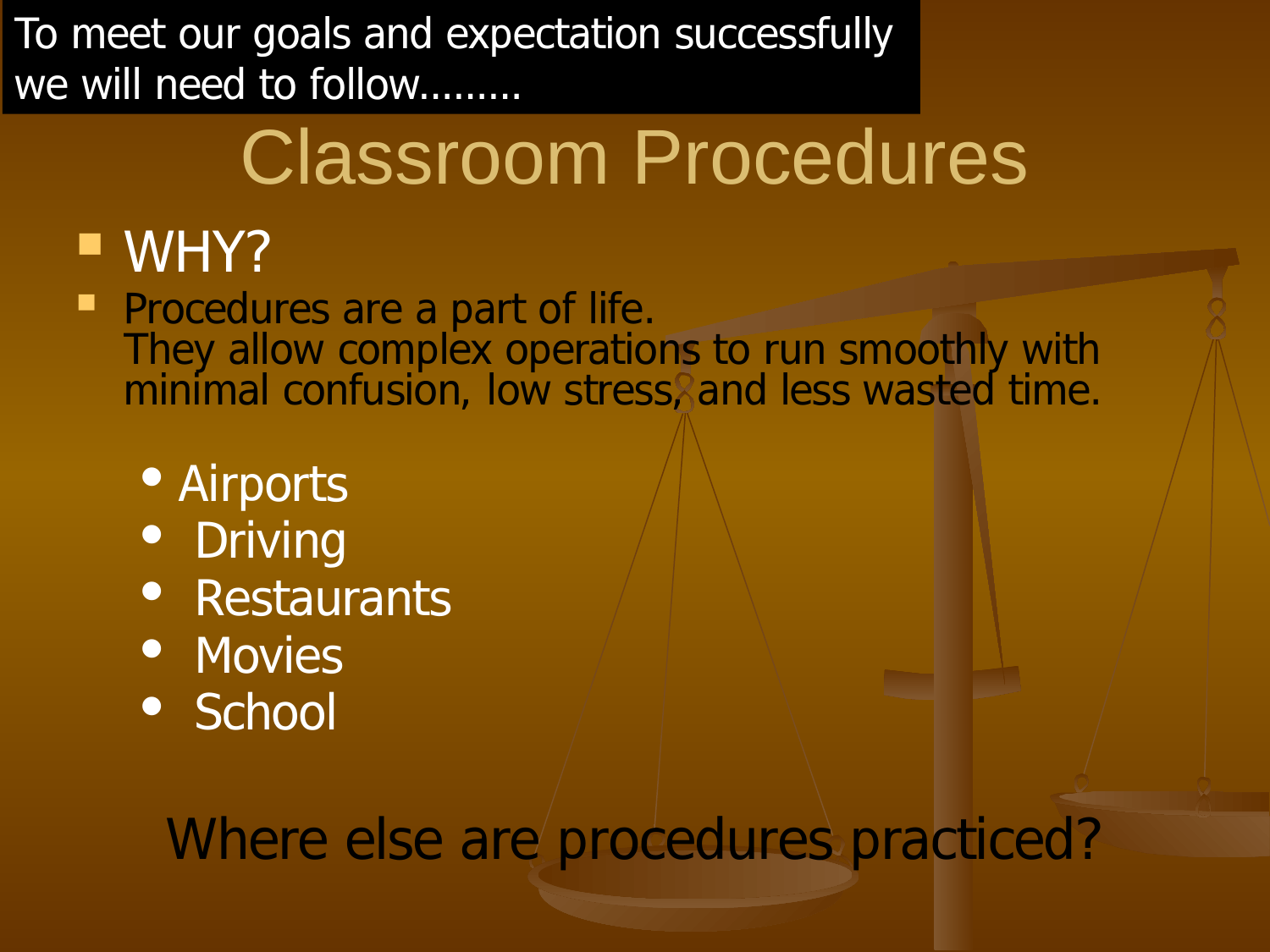

To meet our goals and expectation successfully
we will need to follow………
# Classroom Procedures
WHY?
Procedures are a part of life.
They allow complex operations to run smoothly with minimal confusion, low stress, and less wasted time.
Airports
 Driving
 Restaurants
 Movies
 School

Where else are procedures practiced?